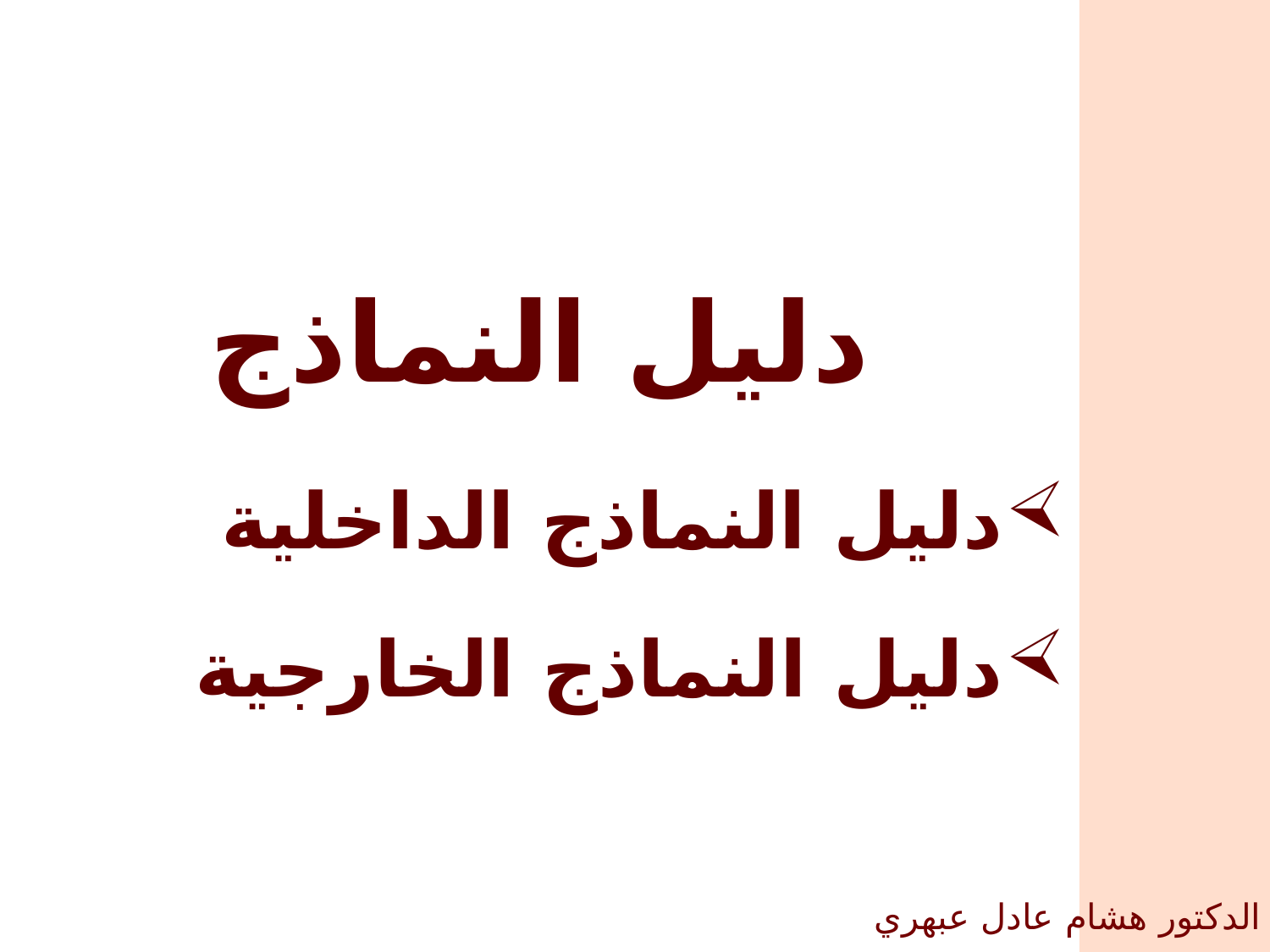

دليل النماذج
دليل النماذج الداخلية
دليل النماذج الخارجية
الدكتور هشام عادل عبهري